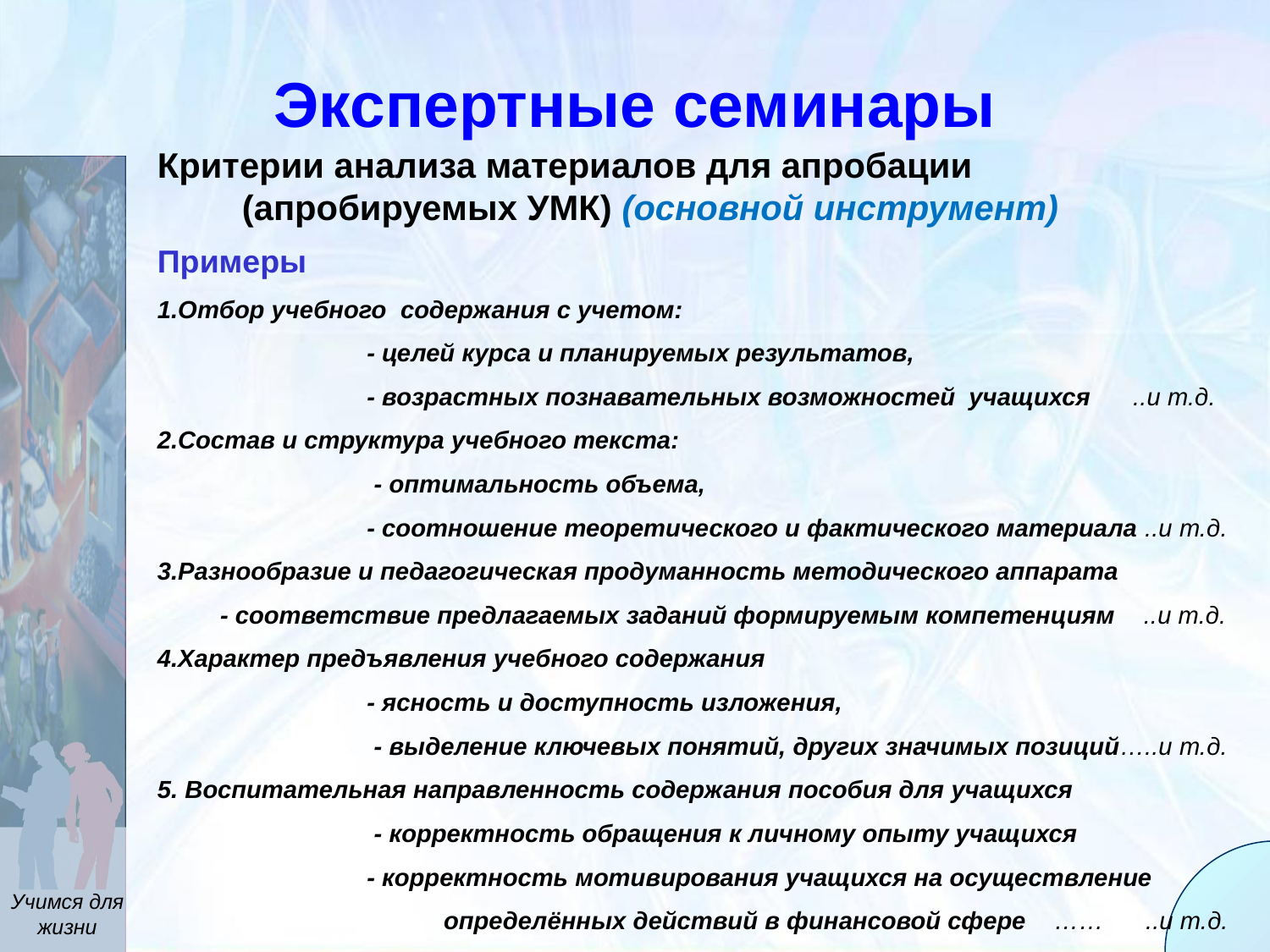

Экспертные семинары
Критерии анализа материалов для апробации  (апробируемых УМК) (основной инструмент)
Примеры
1.Отбор учебного  содержания с учетом:
                              - целей курса и планируемых результатов,
                              - возрастных познавательных возможностей  учащихся      ..и т.д.
2.Состав и структура учебного текста:
                               - оптимальность объема,
                              - соотношение теоретического и фактического материала ..и т.д.
3.Разнообразие и педагогическая продуманность методического аппарата
         - соответствие предлагаемых заданий формируемым компетенциям    ..и т.д.
4.Характер предъявления учебного содержания
                              - ясность и доступность изложения,
                               - выделение ключевых понятий, других значимых позиций…..и т.д.
5. Воспитательная направленность содержания пособия для учащихся
                               - корректность обращения к личному опыту учащихся
                              - корректность мотивирования учащихся на осуществление
                                         определённых действий в финансовой сфере    ……      ..и т.д.